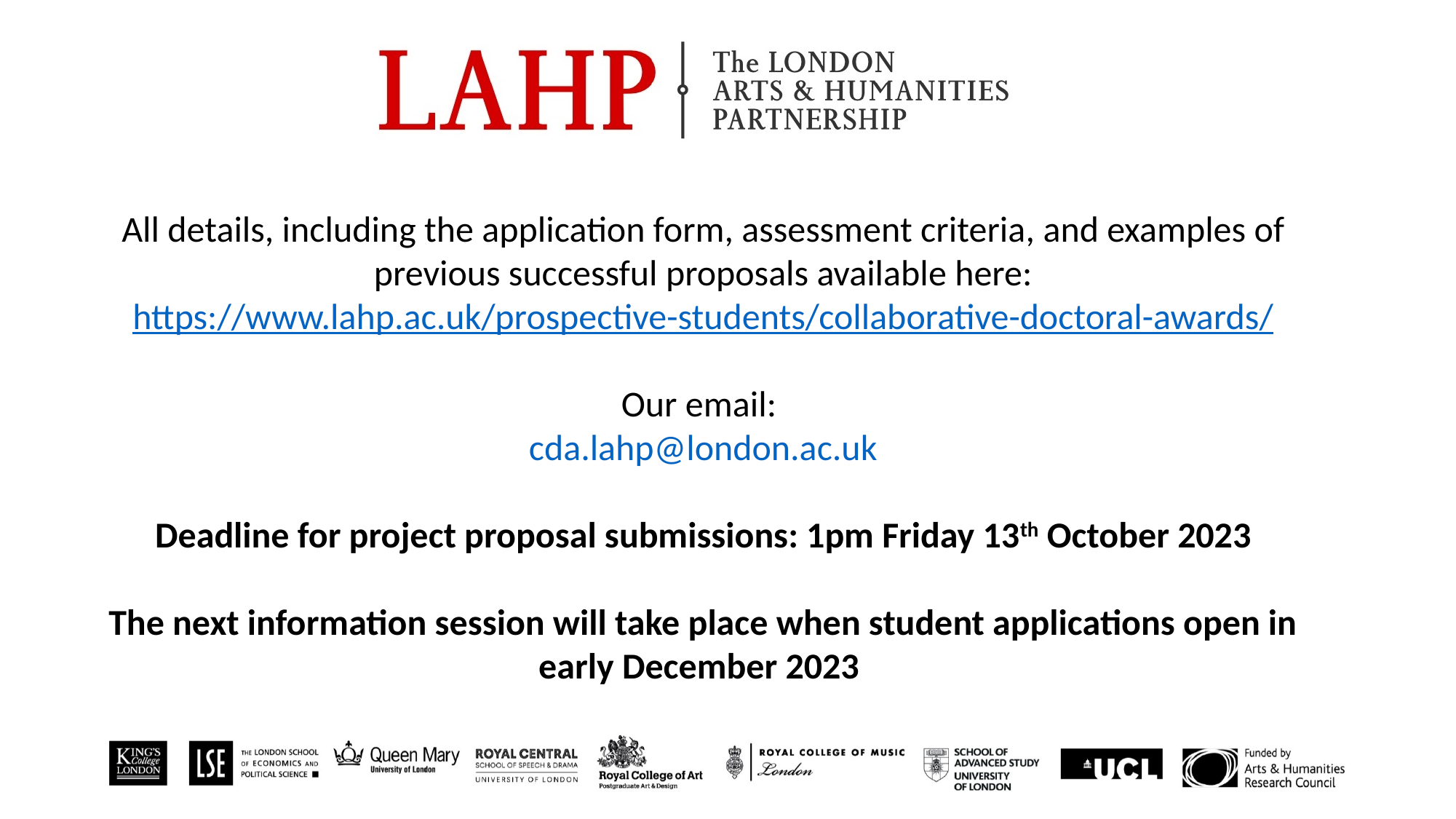

All details, including the application form, assessment criteria, and examples of previous successful proposals available here:
https://www.lahp.ac.uk/prospective-students/collaborative-doctoral-awards/

Our email:
cda.lahp@london.ac.uk

Deadline for project proposal submissions: 1pm Friday 13th October 2023

The next information session will take place when student applications open in early December 2023